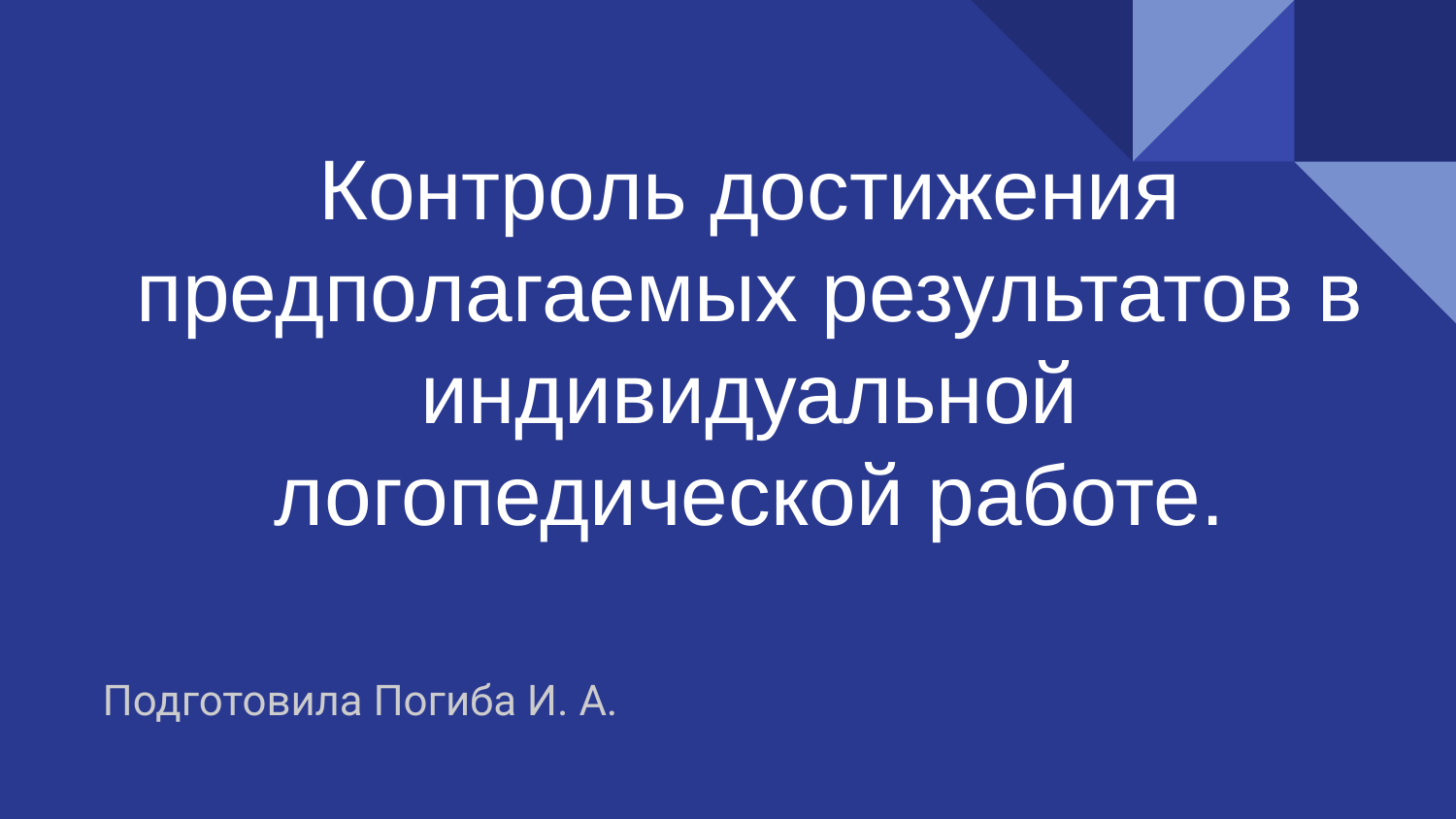

# Контроль достижения предполагаемых результатов в индивидуальной логопедической работе.
Подготовила Погиба И. А.